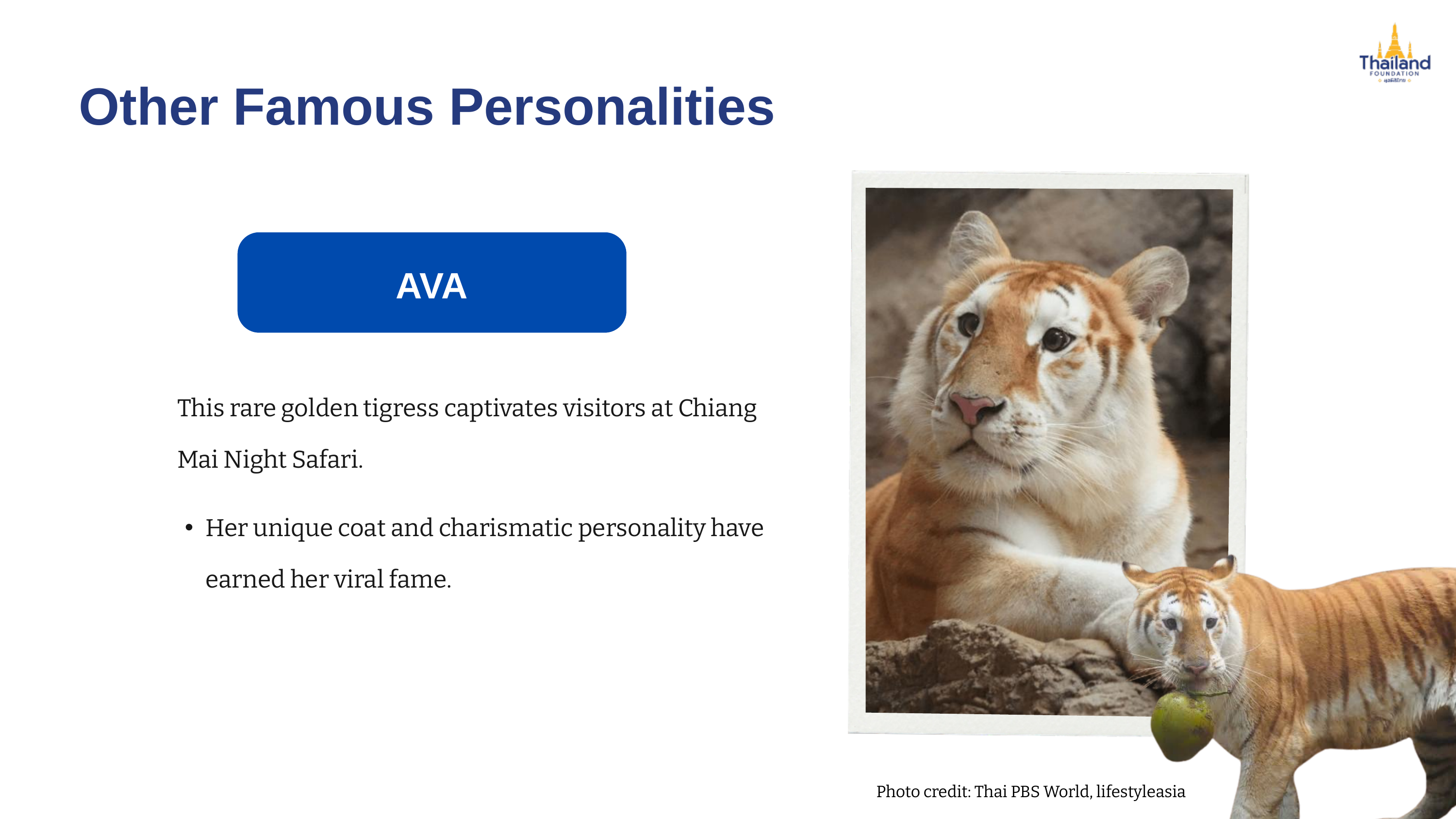

Other Famous Personalities

AVA
This rare golden tigress captivates visitors at Chiang Mai Night Safari.

Her unique coat and charismatic personality have earned her viral fame.

Photo credit: Thai PBS World, lifestyleasia